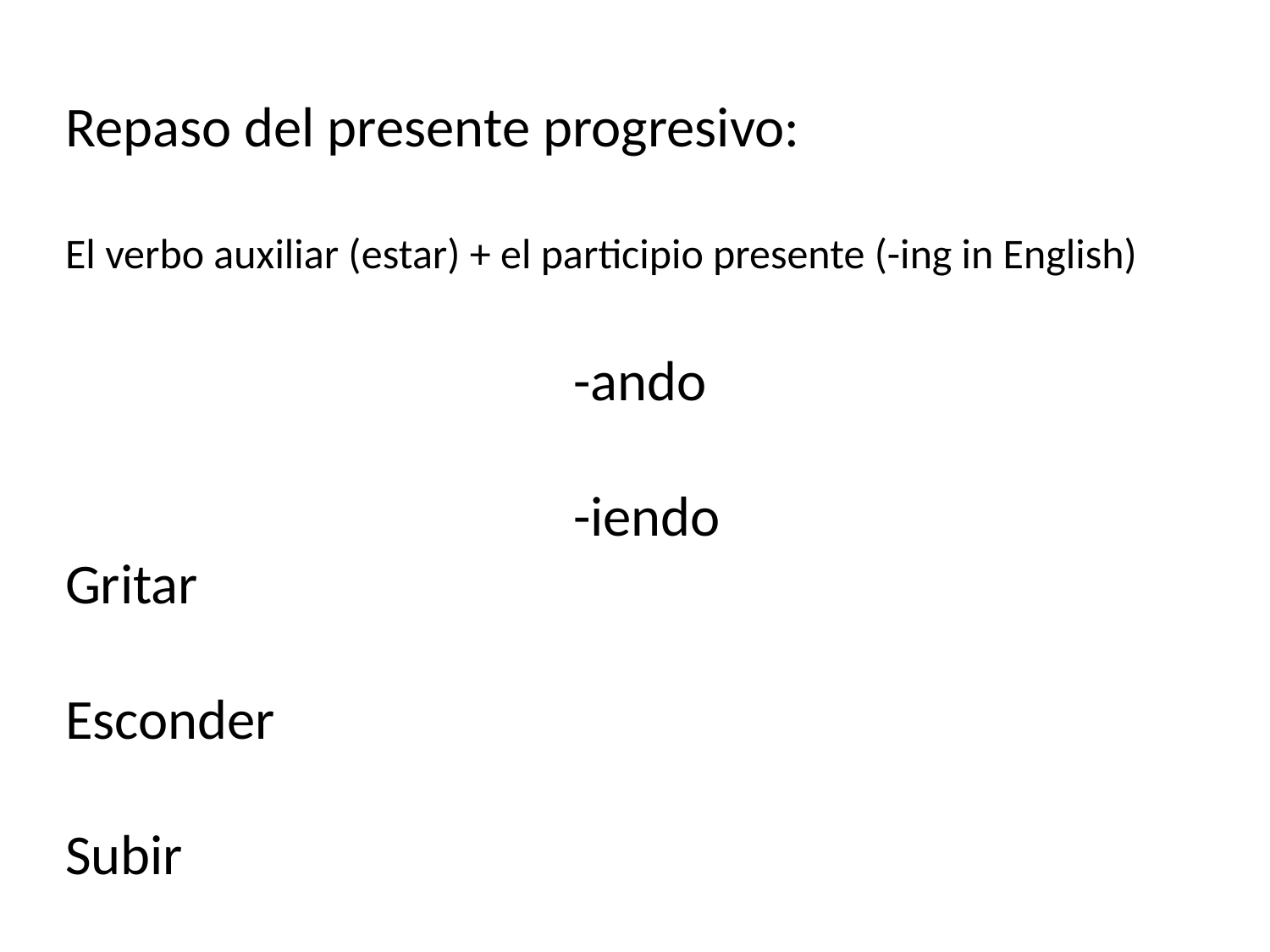

Repaso del presente progresivo:

El verbo auxiliar (estar) + el participio presente (-ing in English)

				-ando

				-iendo
Gritar

Esconder

Subir